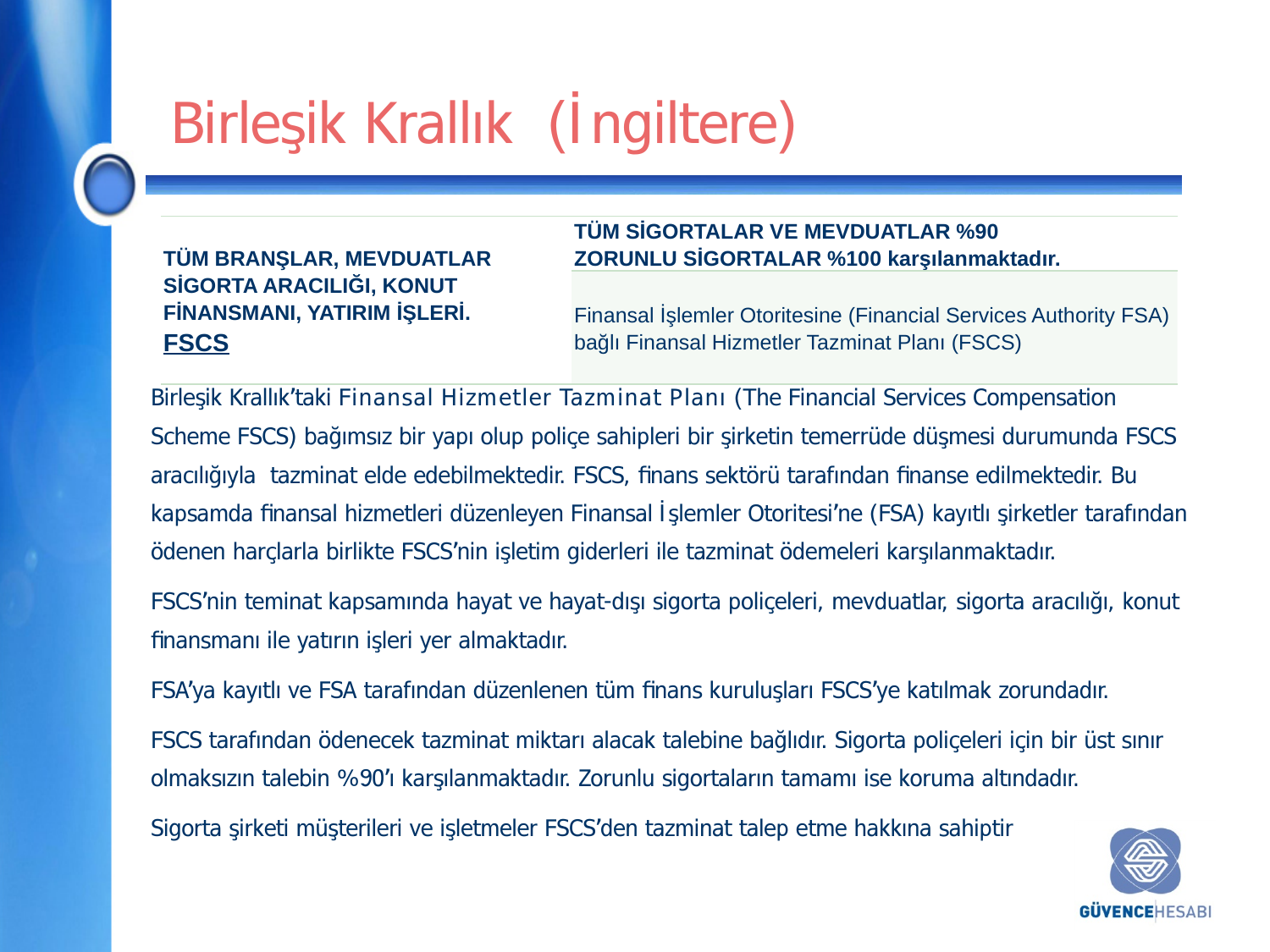

Birleşik Krallık  (İngiltere)
| TÜM BRANŞLAR, MEVDUATLAR SİGORTA ARACILIĞI, KONUT FİNANSMANI, YATIRIM İŞLERİ. FSCS | TÜM SİGORTALAR VE MEVDUATLAR %90 ZORUNLU SİGORTALAR %100 karşılanmaktadır. |
| --- | --- |
|  | Finansal İşlemler Otoritesine (Financial Services Authority FSA) bağlı Finansal Hizmetler Tazminat Planı (FSCS) |
Birleşik Krallık’taki Finansal Hizmetler Tazminat Planı (The Financial Services Compensation Scheme FSCS) bağımsız bir yapı olup poliçe sahipleri bir şirketin temerrüde düşmesi durumunda FSCS aracılığıyla  tazminat elde edebilmektedir. FSCS, finans sektörü tarafından finanse edilmektedir. Bu kapsamda finansal hizmetleri düzenleyen Finansal İşlemler Otoritesi’ne (FSA) kayıtlı şirketler tarafından ödenen harçlarla birlikte FSCS’nin işletim giderleri ile tazminat ödemeleri karşılanmaktadır.
FSCS’nin teminat kapsamında hayat ve hayat-dışı sigorta poliçeleri, mevduatlar, sigorta aracılığı, konut finansmanı ile yatırın işleri yer almaktadır.
FSA’ya kayıtlı ve FSA tarafından düzenlenen tüm finans kuruluşları FSCS’ye katılmak zorundadır.
FSCS tarafından ödenecek tazminat miktarı alacak talebine bağlıdır. Sigorta poliçeleri için bir üst sınır olmaksızın talebin %90’ı karşılanmaktadır. Zorunlu sigortaların tamamı ise koruma altındadır.
Sigorta şirketi müşterileri ve işletmeler FSCS’den tazminat talep etme hakkına sahiptir